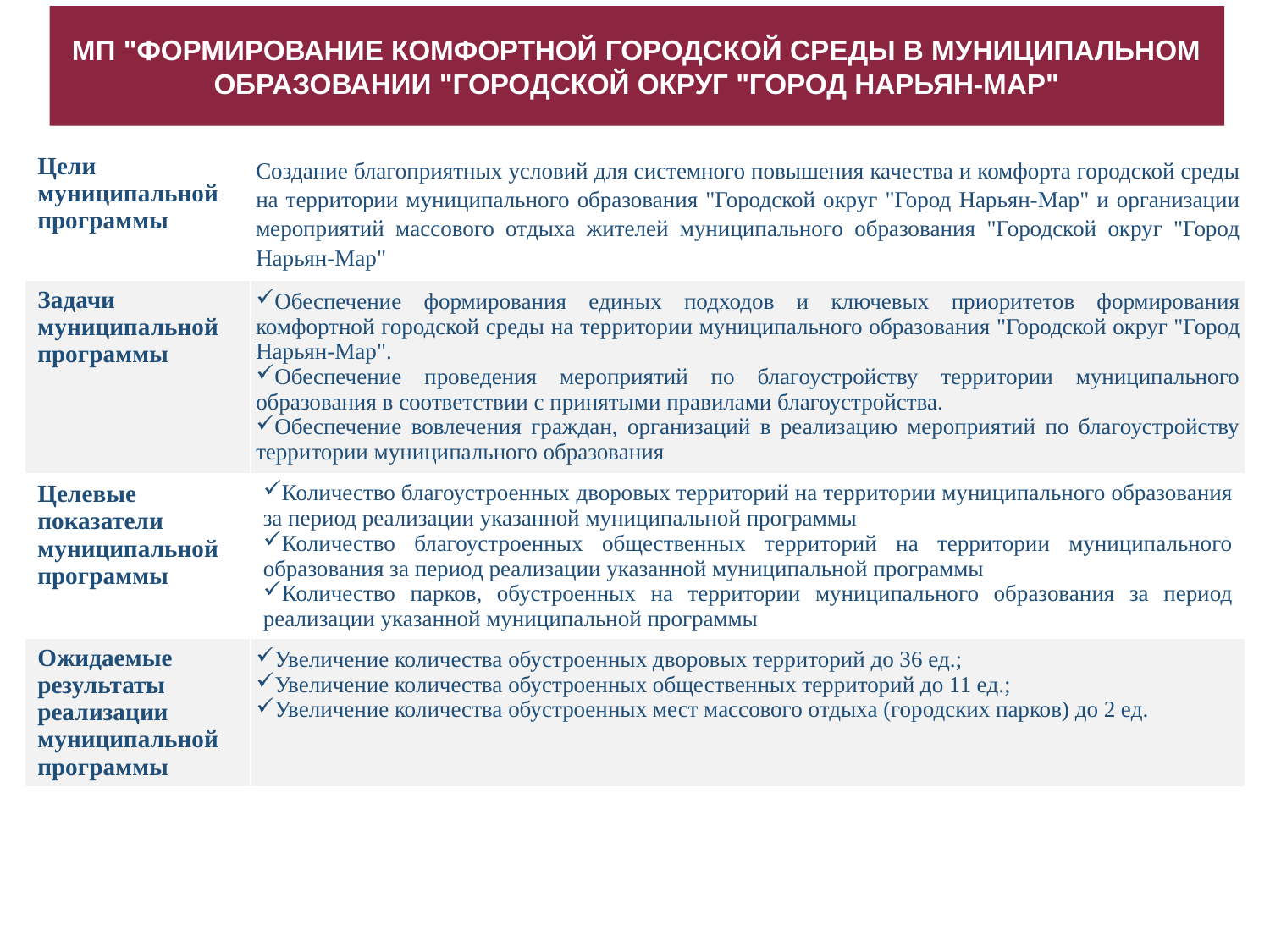

МП "Формирование комфортной городской среды в муниципальном образовании "Городской округ "Город Нарьян-Мар"
| Цели муниципальной программы | Создание благоприятных условий для системного повышения качества и комфорта городской среды на территории муниципального образования "Городской округ "Город Нарьян-Мар" и организации мероприятий массового отдыха жителей муниципального образования "Городской округ "Город Нарьян-Мар" |
| --- | --- |
| Задачи муниципальной программы | Обеспечение формирования единых подходов и ключевых приоритетов формирования комфортной городской среды на территории муниципального образования "Городской округ "Город Нарьян-Мар". Обеспечение проведения мероприятий по благоустройству территории муниципального образования в соответствии с принятыми правилами благоустройства. Обеспечение вовлечения граждан, организаций в реализацию мероприятий по благоустройству территории муниципального образования |
| Целевые показатели муниципальной программы | Количество благоустроенных дворовых территорий на территории муниципального образования за период реализации указанной муниципальной программы Количество благоустроенных общественных территорий на территории муниципального образования за период реализации указанной муниципальной программы Количество парков, обустроенных на территории муниципального образования за период реализации указанной муниципальной программы |
| Ожидаемые результаты реализации муниципальной программы | Увеличение количества обустроенных дворовых территорий до 36 ед.; Увеличение количества обустроенных общественных территорий до 11 ед.; Увеличение количества обустроенных мест массового отдыха (городских парков) до 2 ед. |